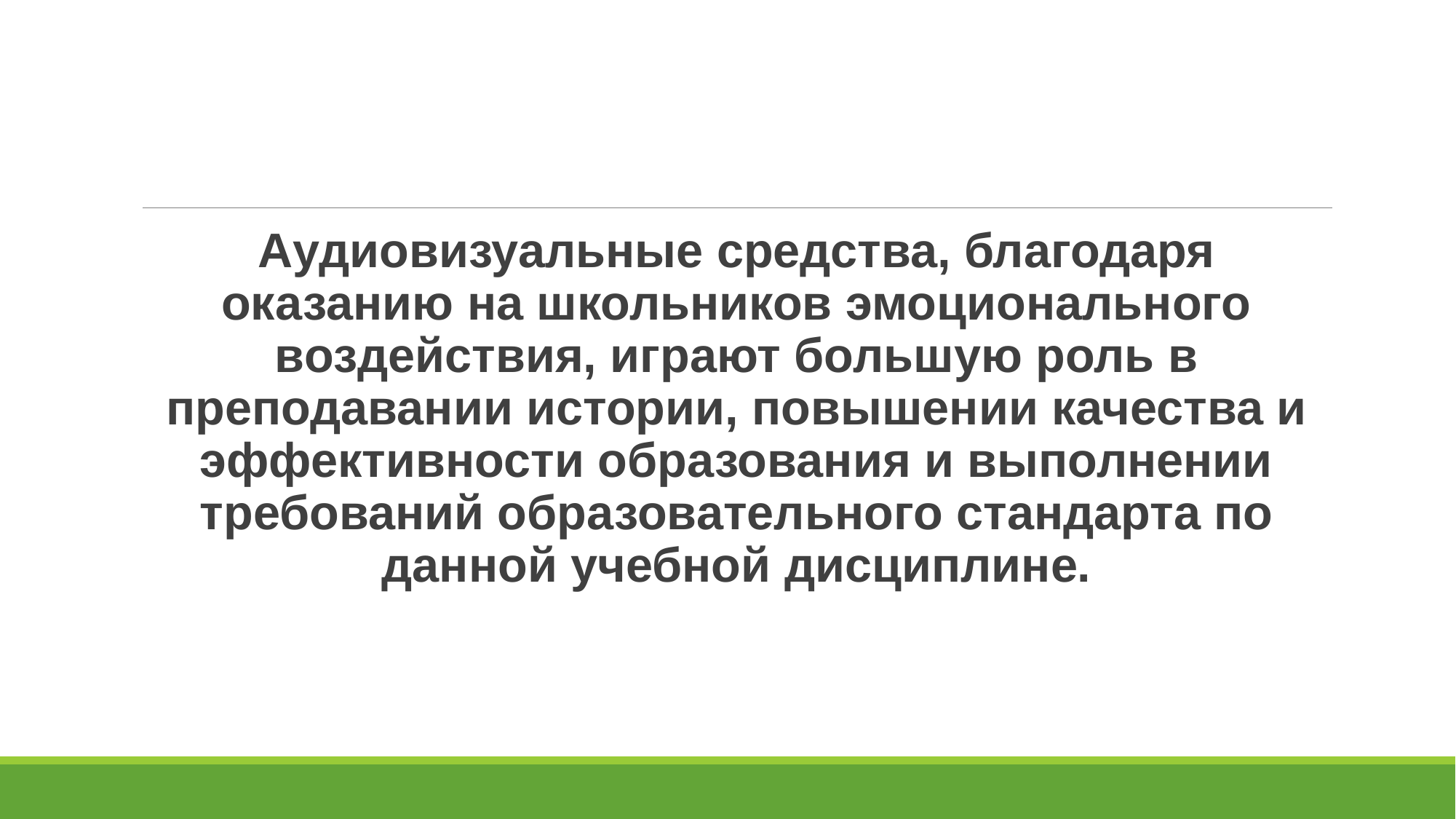

#
Аудиовизуальные средства, благодаря оказанию на школьников эмоционального воздействия, играют большую роль в преподавании истории, повышении качества и эффективности образования и выполнении требований образовательного стандарта по данной учебной дисциплине.